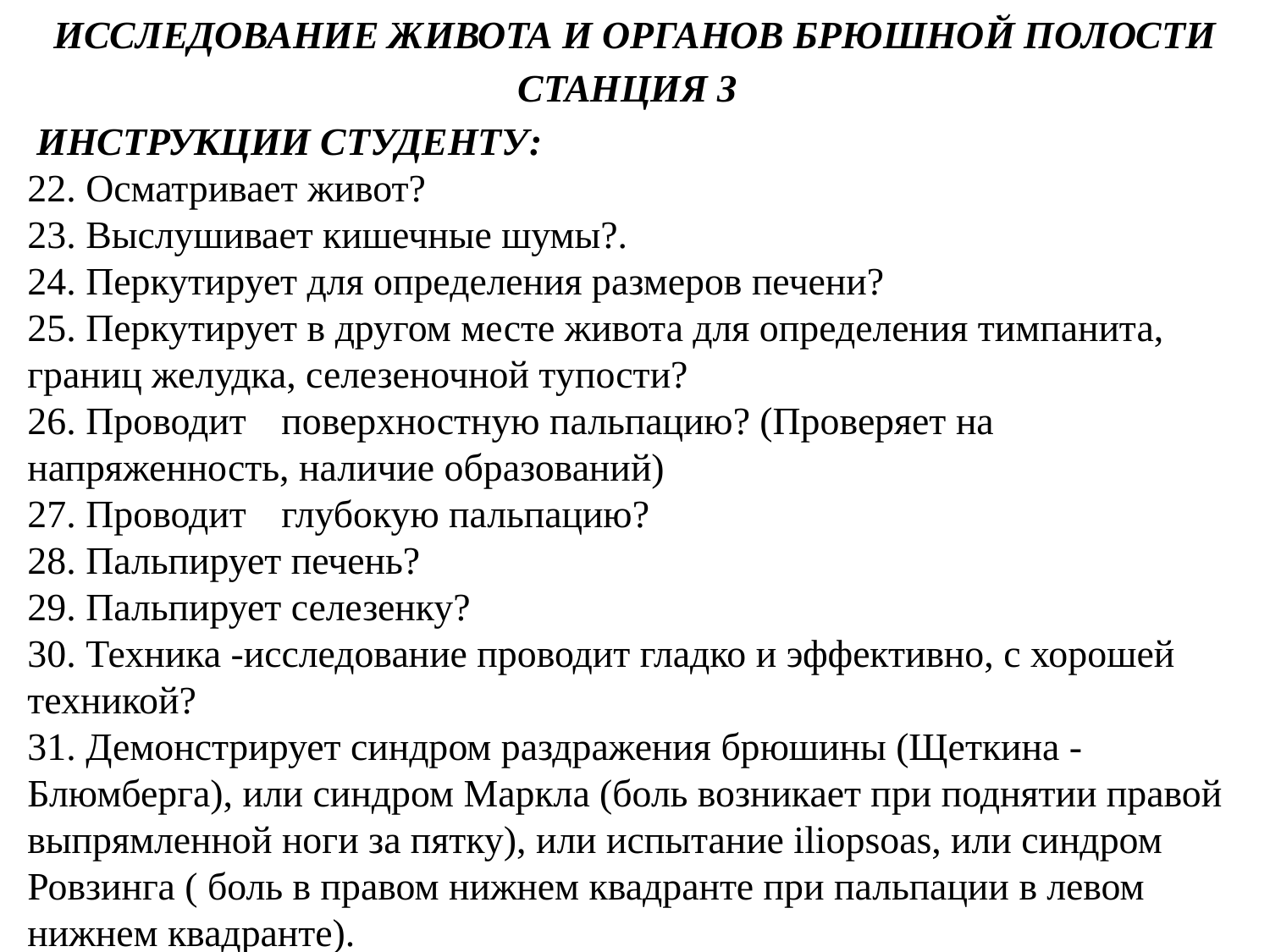

ИССЛЕДОВАНИЕ ЖИВОТА И ОРГАНОВ БРЮШНОЙ ПОЛОСТИ
 СТАНЦИЯ З
 ИНСТРУКЦИИ СТУДЕНТУ:
22. Осматривает живот?
23. Выслушивает кишечные шумы?.
24. Перкутирует для определения размеров печени?
25. Перкутирует в другом месте живота для определения тимпанита, границ желудка, селезеночной тупости?
26. Проводит	поверхностную пальпацию? (Проверяет на напряженность, наличие образований)
27. Проводит	глубокую пальпацию?
28. Пальпирует печень?
29. Пальпирует селезенку?
30. Техника -исследование проводит гладко и эффективно, с хорошей техникой?
31. Демонстрирует синдром раздражения брюшины (Щеткина -Блюмберга), или синдром Маркла (боль возникает при поднятии правой выпрямленной ноги за пятку), или испытание iliopsoas, или синдром Ровзинга ( боль в правом нижнем квадранте при пальпации в левом нижнем квадранте).